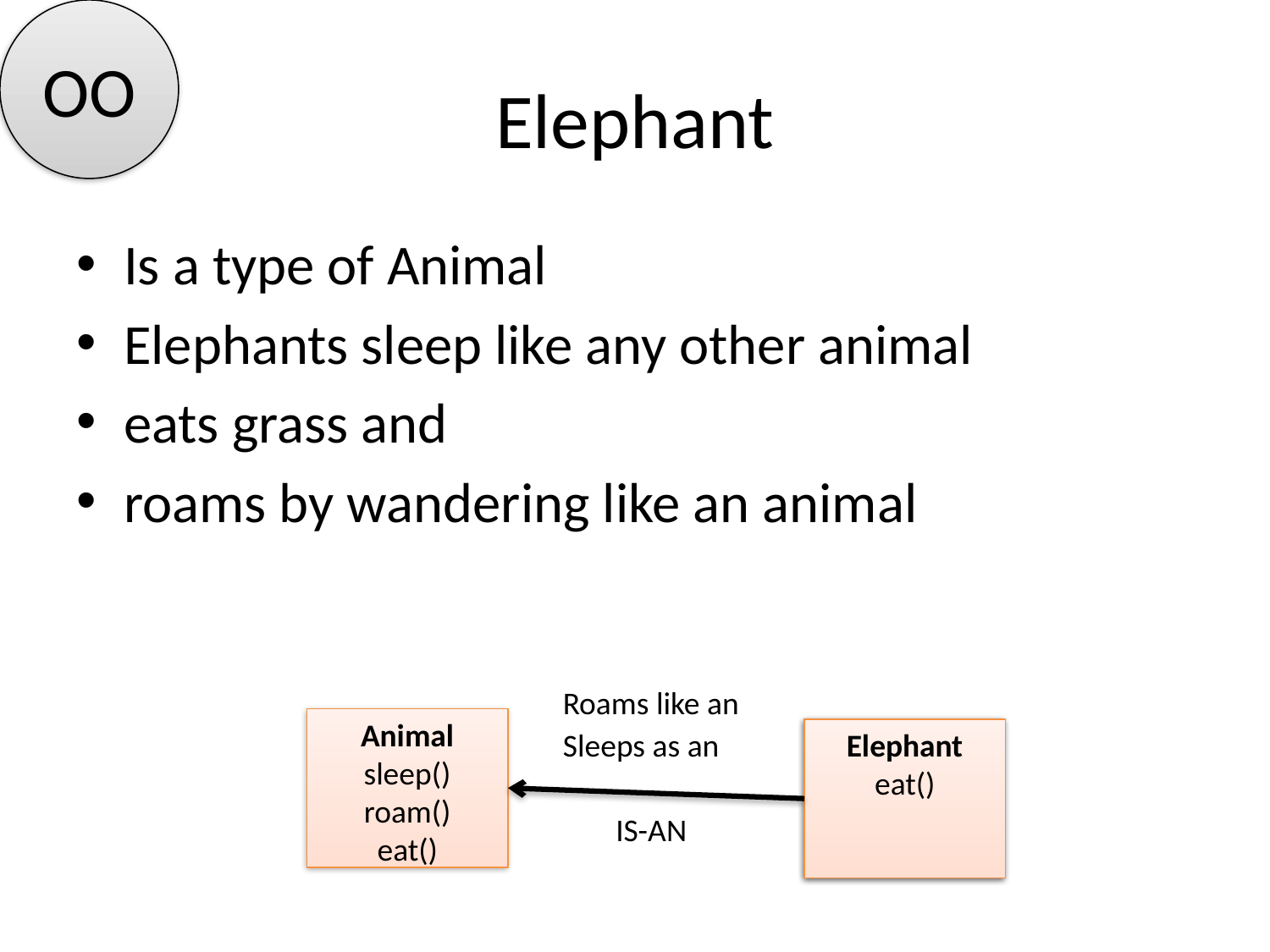

OO
# Elephant
Is a type of Animal
Elephants sleep like any other animal
eats grass and
roams by wandering like an animal

Roams like an
Animal
sleep()
roam()
eat()

Sleeps as an
Elephant

Elephant
eat()
IS-AN